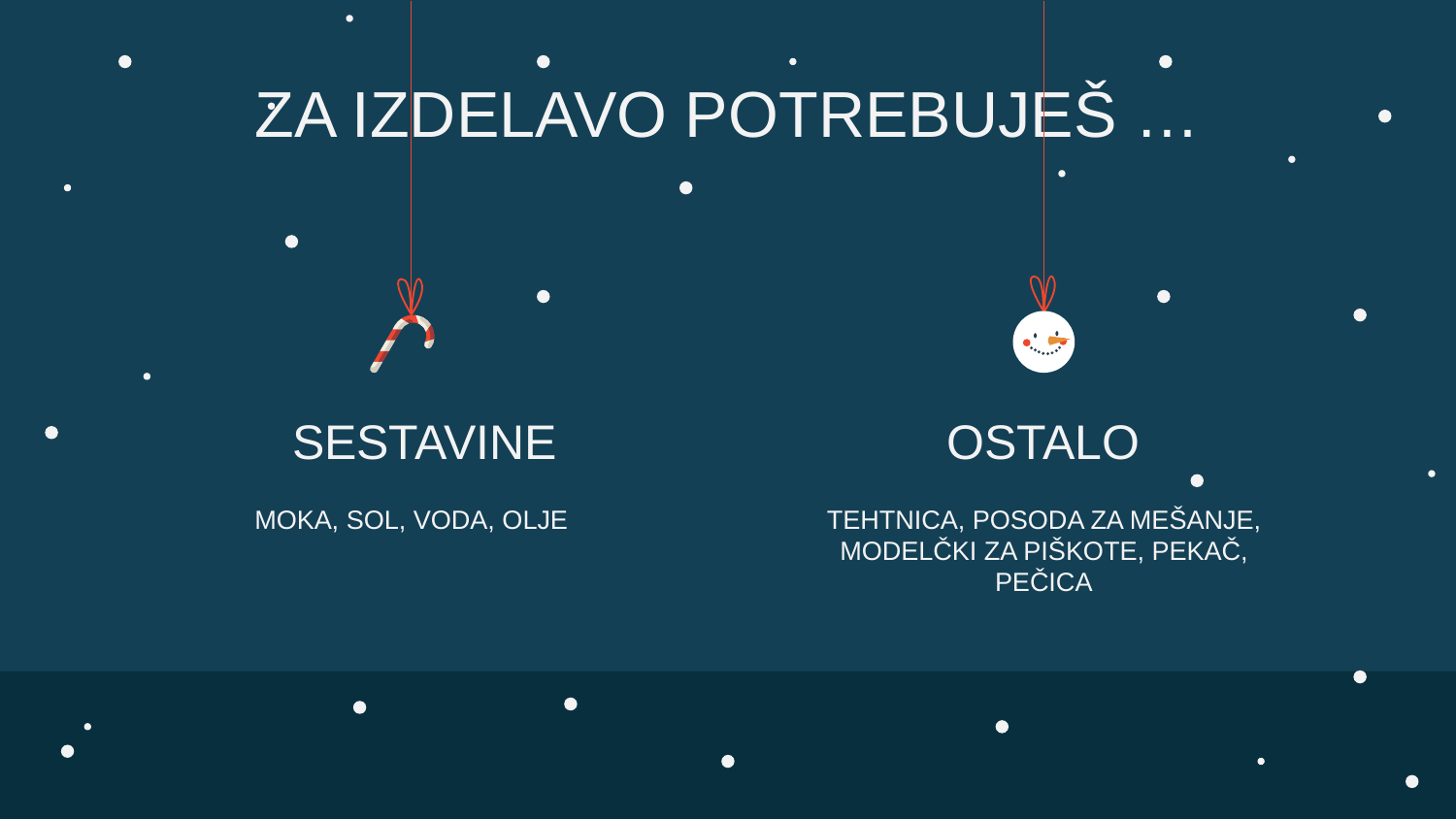

# ZA IZDELAVO POTREBUJEŠ …

SESTAVINE
OSTALO
MOKA, SOL, VODA, OLJE

TEHTNICA, POSODA ZA MEŠANJE, MODELČKI ZA PIŠKOTE, PEKAČ, PEČICA